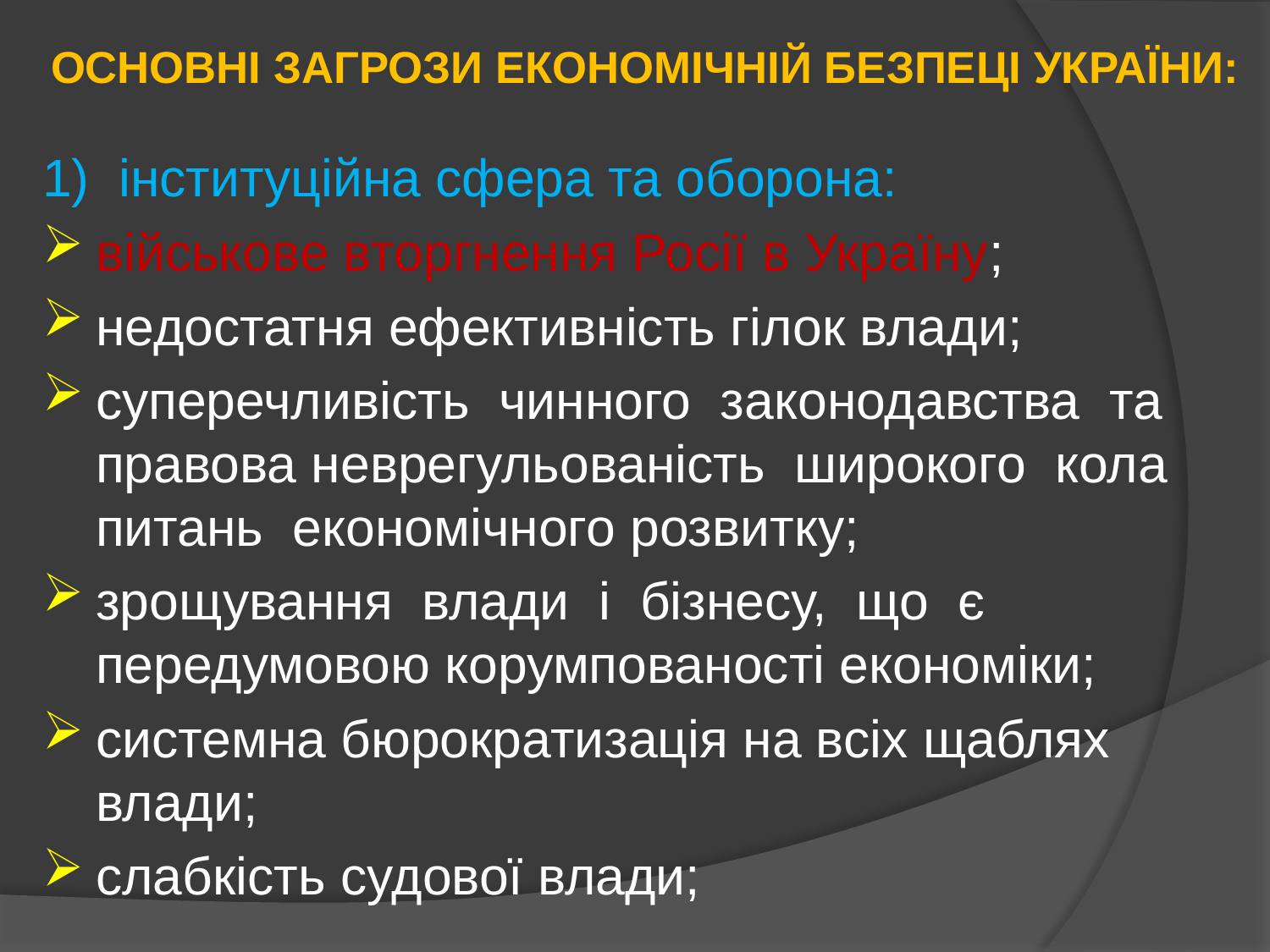

# ОСНОВНІ ЗАГРОЗИ ЕКОНОМІЧНІЙ БЕЗПЕЦІ УКРАЇНИ:
1)  інституційна сфера та оборона:
військове вторгнення Росії в Україну;
недостатня ефективність гілок влади;
суперечливість  чинного  законодавства  та  правова неврегульованість  широкого  кола  питань  економічного розвитку;
зрощування  влади  і  бізнесу,  що  є  передумовою корумпованості економіки;
системна бюрократизація на всіх щаблях влади;
слабкість судової влади;